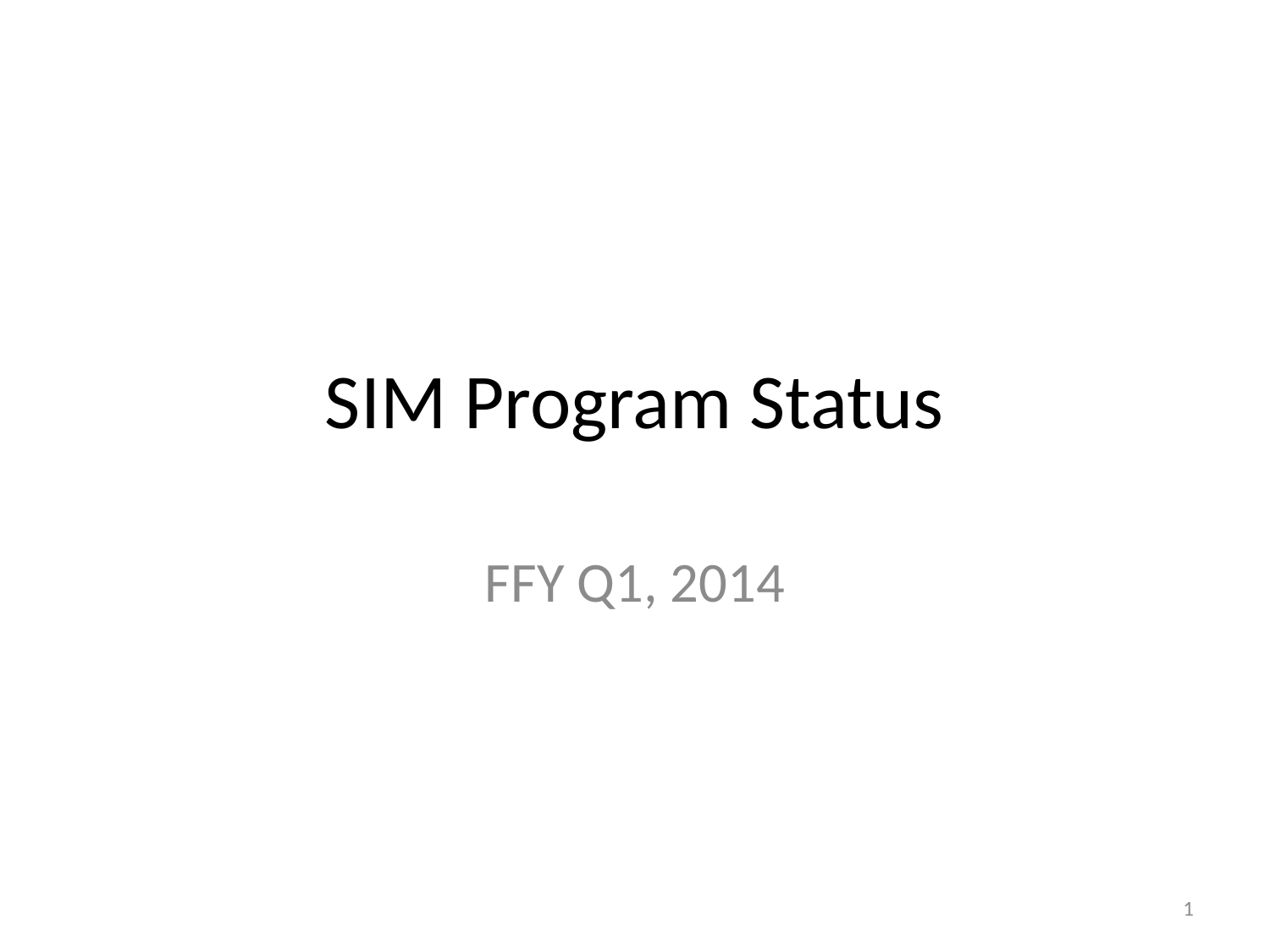

# SIM Program Status
FFY Q1, 2014
1